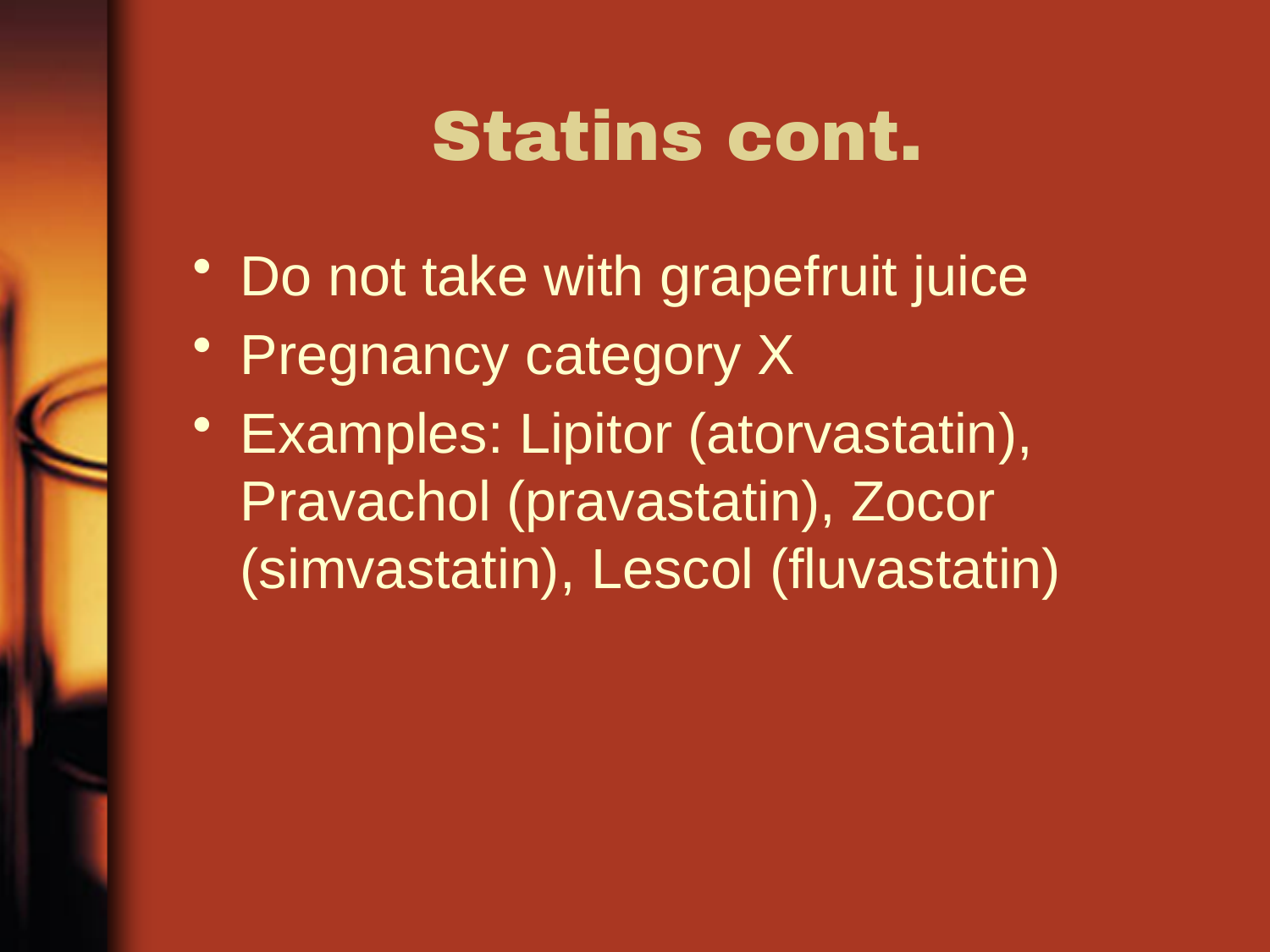

# Statins cont.
Do not take with grapefruit juice
Pregnancy category X
Examples: Lipitor (atorvastatin), Pravachol (pravastatin), Zocor (simvastatin), Lescol (fluvastatin)